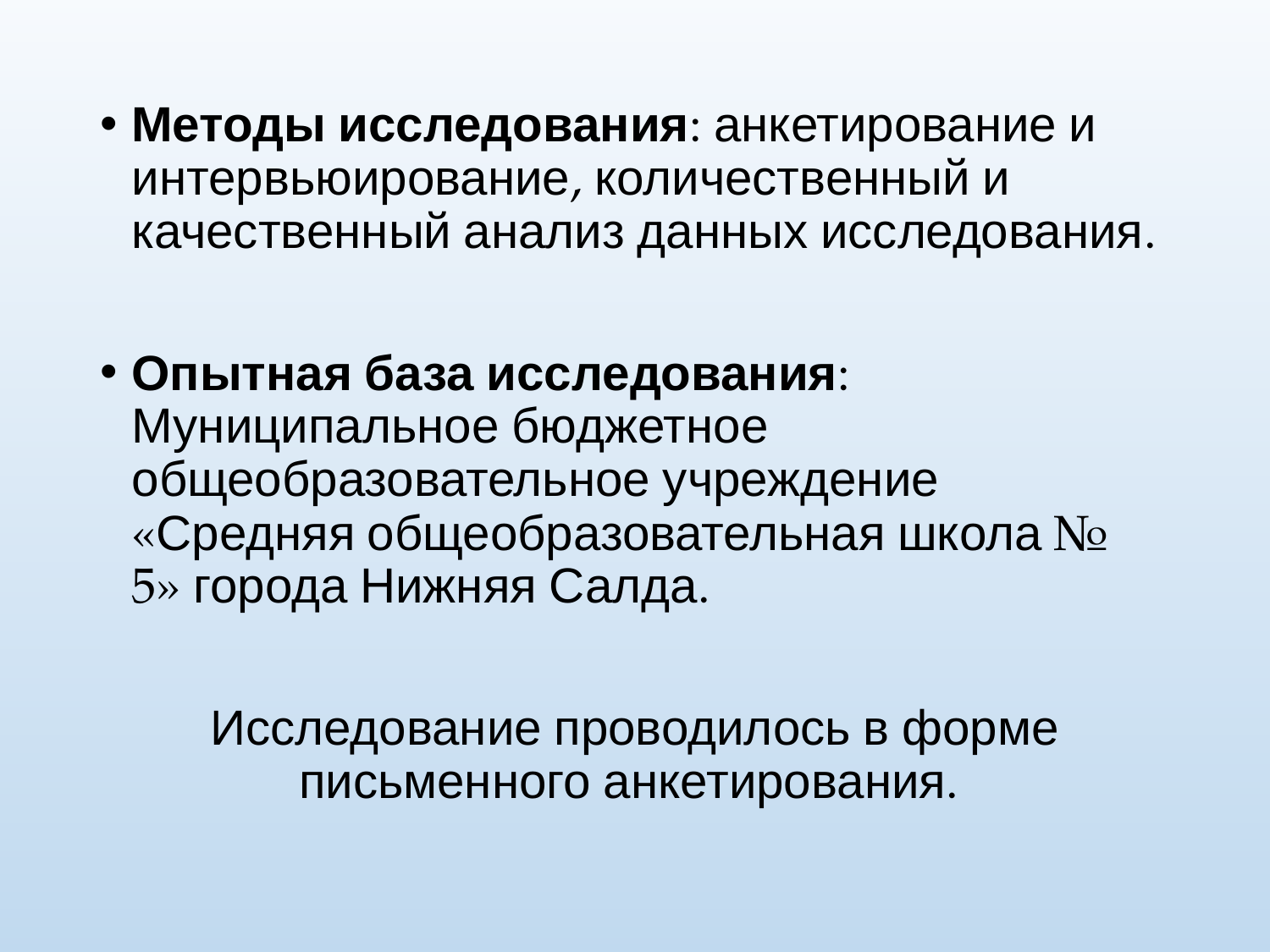

Методы исследования: анкетирование и интервьюирование, количественный и качественный анализ данных исследования.

Опытная база исследования: Муниципальное бюджетное общеобразовательное учреждение «Средняя общеобразовательная школа № 5» города Нижняя Салда.

Исследование проводилось в форме письменного анкетирования.